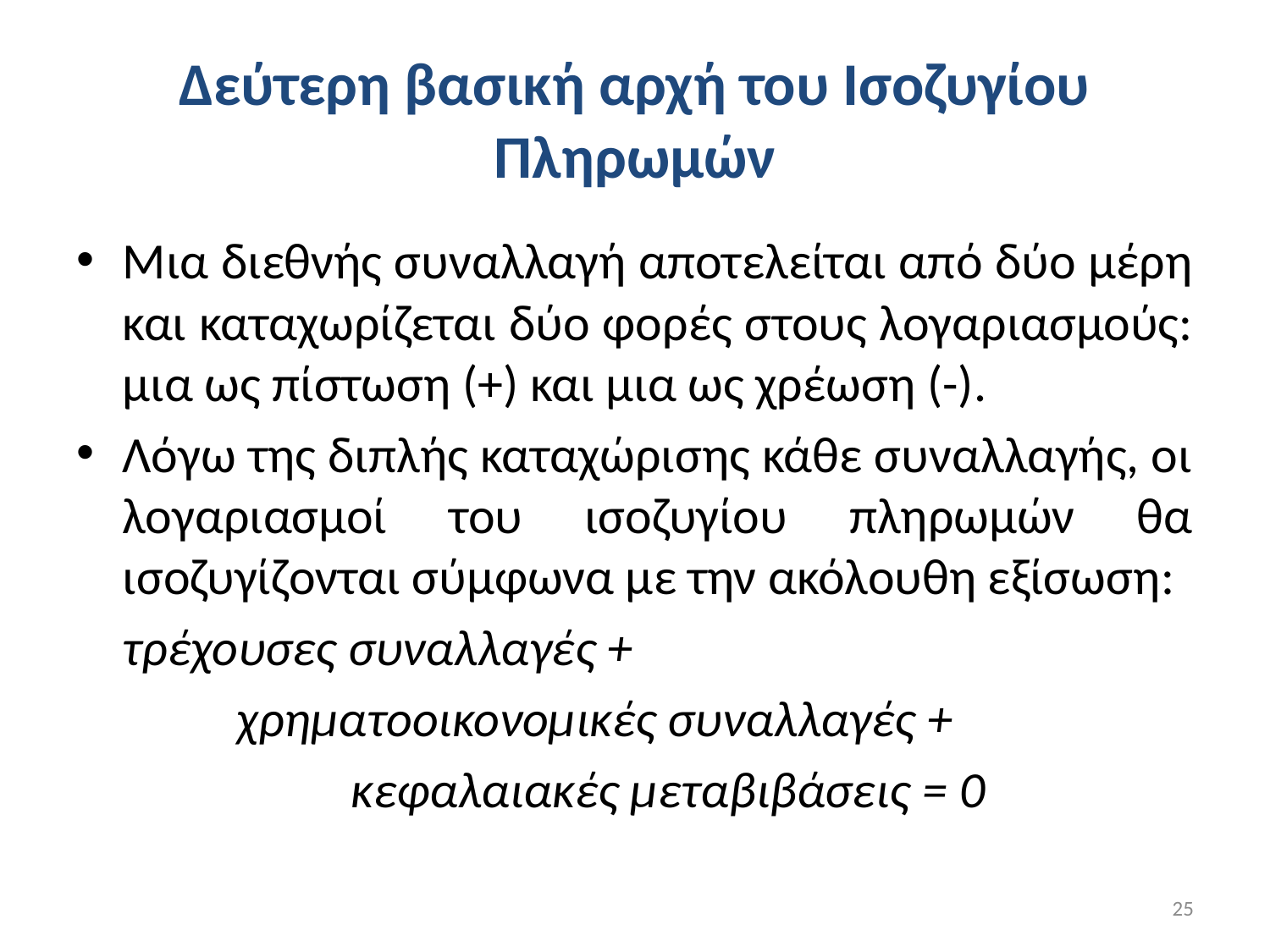

# Δεύτερη βασική αρχή του Ισοζυγίου Πληρωμών
Μια διεθνής συναλλαγή αποτελείται από δύο μέρη και καταχωρίζεται δύο φορές στους λογαριασμούς: μια ως πίστωση (+) και μια ως χρέωση (-).
Λόγω της διπλής καταχώρισης κάθε συναλλαγής, οι λογαριασμοί του ισοζυγίου πληρωμών θα ισοζυγίζονται σύμφωνα με την ακόλουθη εξίσωση:
	τρέχουσες συναλλαγές +
		χρηματοοικονομικές συναλλαγές +
			κεφαλαιακές μεταβιβάσεις = 0

25